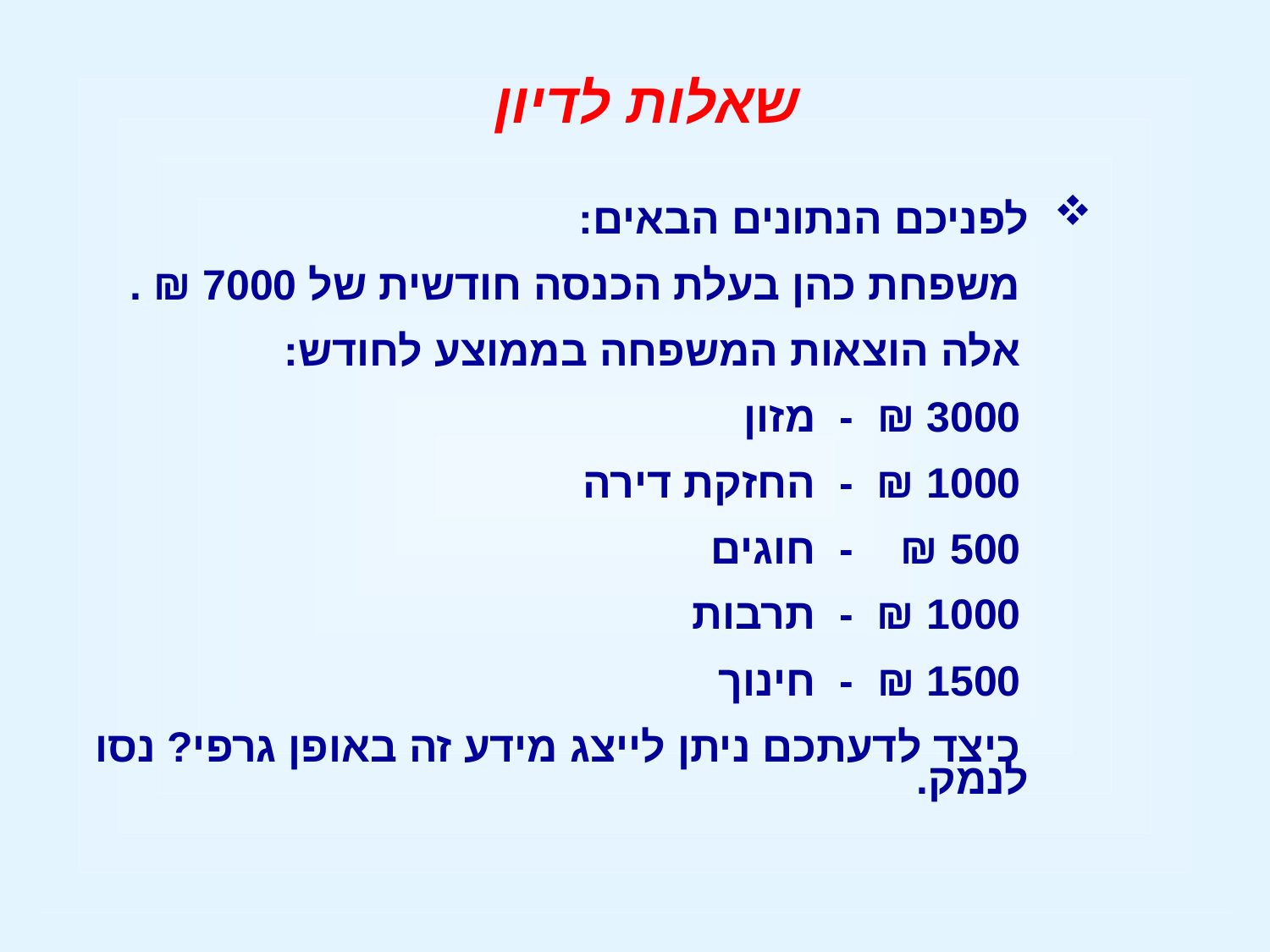

שאלות לדיון

לפניכם הנתונים הבאים:

משפחת כהן בעלת הכנסה חודשית של 7000 ₪ .

אלה הוצאות המשפחה בממוצע לחודש:

3000 ₪  -  מזון

1000 ₪  -  החזקת דירה

 ₪    -  חוגים

1000 ₪  -  תרבות

1500 ₪  -  חינוך

כיצד לדעתכם ניתן לייצג מידע זה באופן גרפי? נסו לנמק.